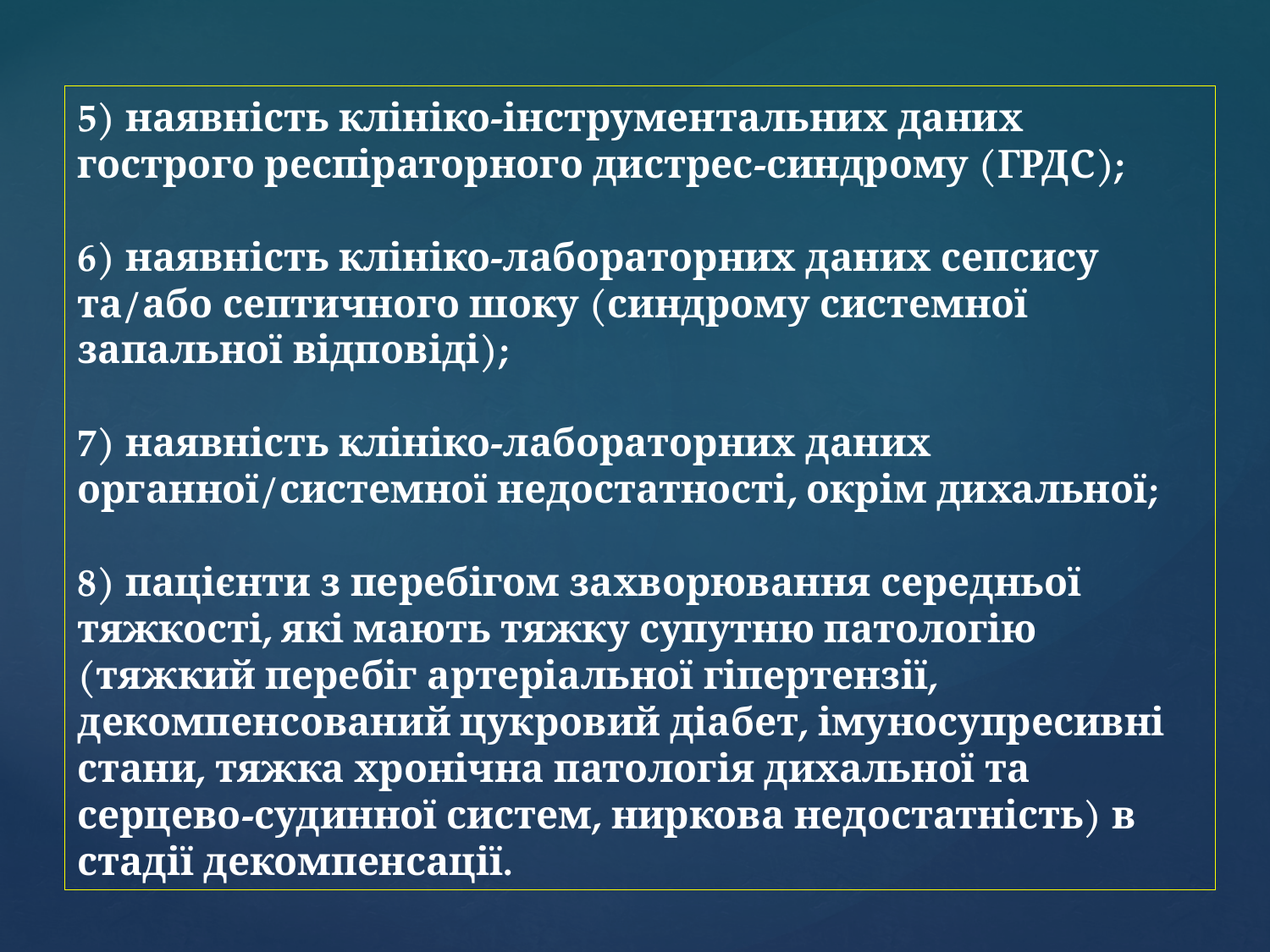

5) наявність клініко-інструментальних даних гострого респіраторного дистрес-синдрому (ГРДС);

6) наявність клініко-лабораторних даних сепсису та/або септичного шоку (синдрому системної запальної відповіді);

7) наявність клініко-лабораторних даних органної/системної недостатності, окрім дихальної;

8) пацієнти з перебігом захворювання середньої тяжкості, які мають тяжку супутню патологію (тяжкий перебіг артеріальної гіпертензії, декомпенсований цукровий діабет, імуносупресивні стани, тяжка хронічна патологія дихальної та серцево-судинної систем, ниркова недостатність) в стадії декомпенсації.